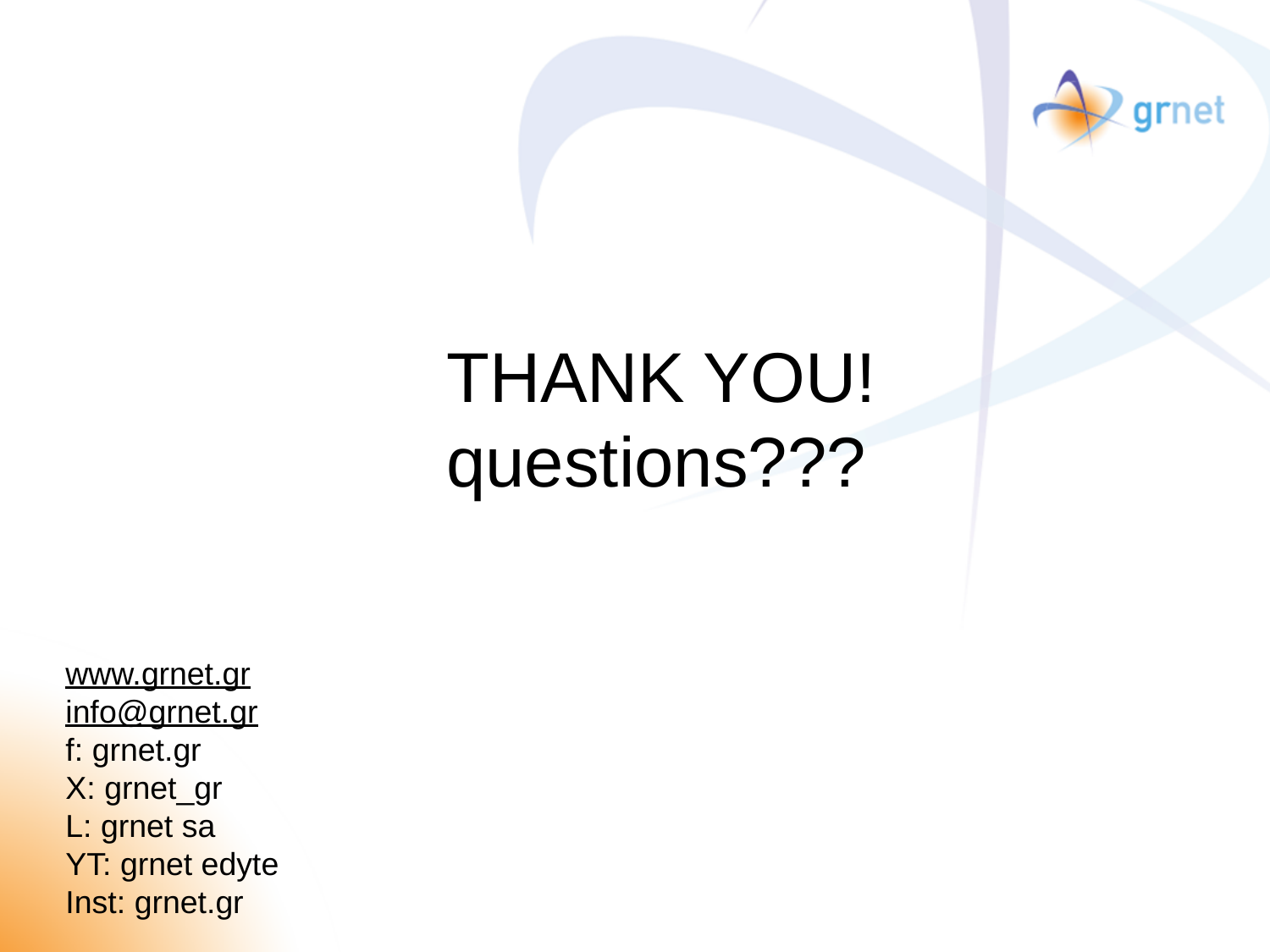

THANK YOU!
			questions???

www.grnet.gr
info@grnet.gr
f: grnet.gr
X: grnet_gr
L: grnet sa
YT: grnet edyte
Inst: grnet.gr